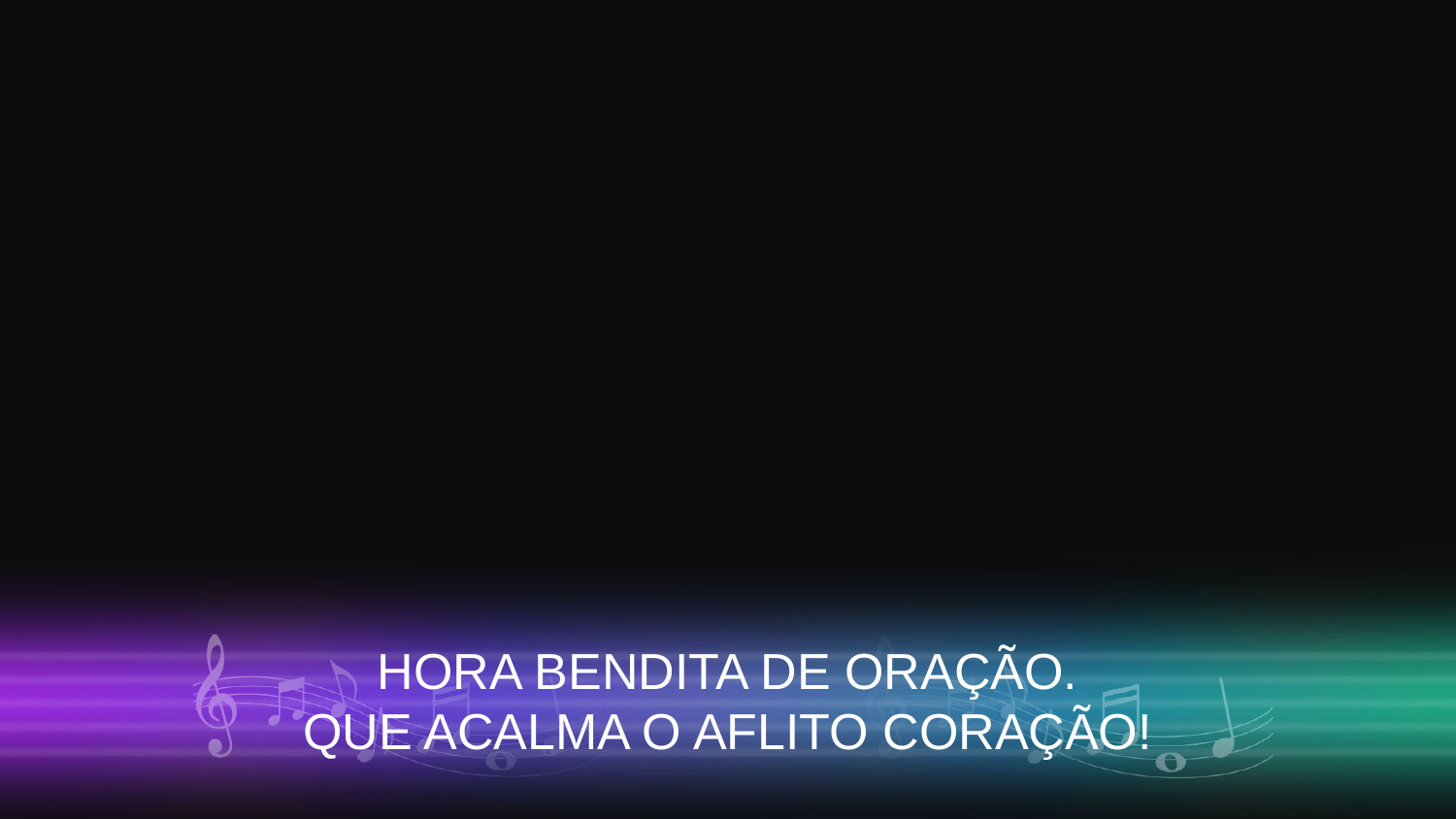

HORA BENDITA DE ORAÇÃO.
QUE ACALMA O AFLITO CORAÇÃO!